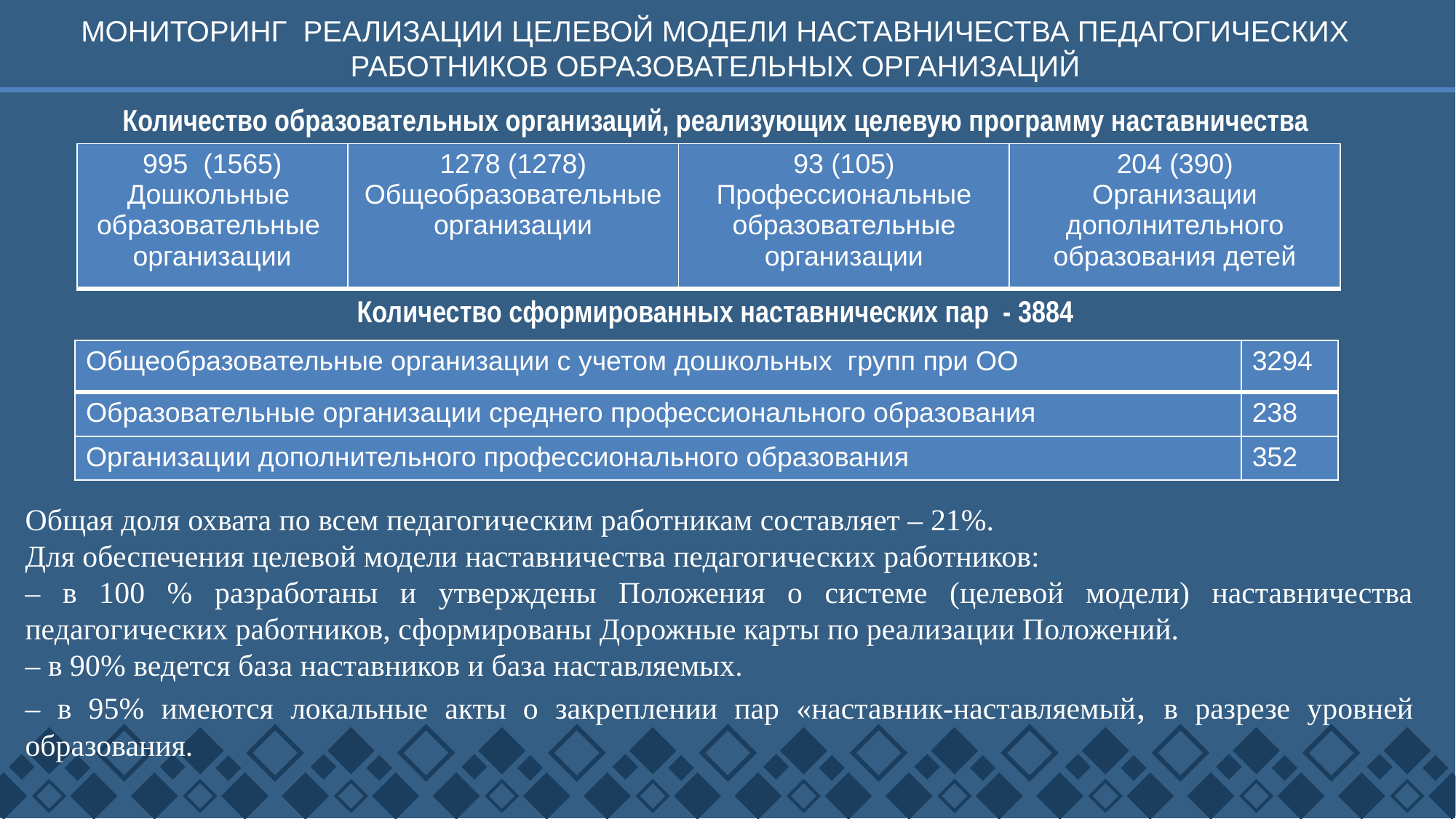

МОНИТОРИНГ  РЕАЛИЗАЦИИ ЦЕЛЕВОЙ МОДЕЛИ НАСТАВНИЧЕСТВА ПЕДАГОГИЧЕСКИХ РАБОТНИКОВ ОБРАЗОВАТЕЛЬНЫХ ОРГАНИЗАЦИЙ
Количество образовательных организаций, реализующих целевую программу наставничества
| 995 (1565) Дошкольные образовательные организации | 1278 (1278) Общеобразовательные организации | 93 (105) Профессиональные образовательные организации | 204 (390) Организации дополнительного образования детей |
| --- | --- | --- | --- |
Количество сформированных наставнических пар  - 3884
| Общеобразовательные организации с учетом дошкольных групп при ОО | 3294 |
| --- | --- |
| Образовательные организации среднего профессионального образования | 238 |
| Организации дополнительного профессионального образования | 352 |
Общая доля охвата по всем педагогическим работникам составляет – 21%.
Для обеспечения целевой модели наставничества педагогических работников:
– в 100 % разработаны и утверждены Положения о системе (целевой модели) наставничества педагогических работников, сформированы Дорожные карты по реализации Положений.
– в 90% ведется база наставников и база наставляемых.
– в 95% имеются локальные акты о закреплении пар «наставник-наставляемый, в разрезе уровней образования.